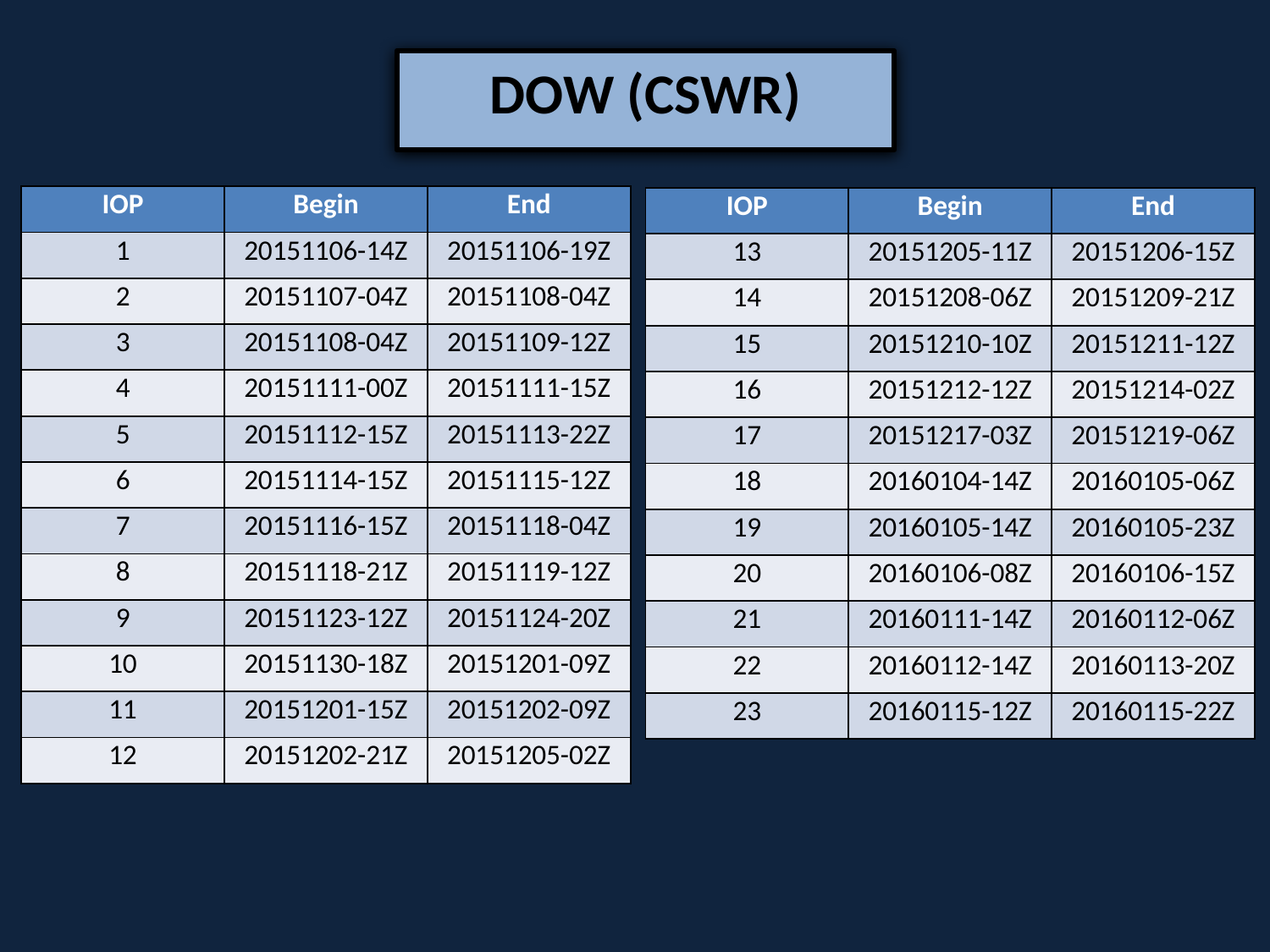

DOW (CSWR)
| IOP | Begin | End |
| --- | --- | --- |
| 1 | 20151106-14Z | 20151106-19Z |
| 2 | 20151107-04Z | 20151108-04Z |
| 3 | 20151108-04Z | 20151109-12Z |
| 4 | 20151111-00Z | 20151111-15Z |
| 5 | 20151112-15Z | 20151113-22Z |
| 6 | 20151114-15Z | 20151115-12Z |
| 7 | 20151116-15Z | 20151118-04Z |
| 8 | 20151118-21Z | 20151119-12Z |
| 9 | 20151123-12Z | 20151124-20Z |
| 10 | 20151130-18Z | 20151201-09Z |
| 11 | 20151201-15Z | 20151202-09Z |
| 12 | 20151202-21Z | 20151205-02Z |
| IOP | Begin | End |
| --- | --- | --- |
| 13 | 20151205-11Z | 20151206-15Z |
| 14 | 20151208-06Z | 20151209-21Z |
| 15 | 20151210-10Z | 20151211-12Z |
| 16 | 20151212-12Z | 20151214-02Z |
| 17 | 20151217-03Z | 20151219-06Z |
| 18 | 20160104-14Z | 20160105-06Z |
| 19 | 20160105-14Z | 20160105-23Z |
| 20 | 20160106-08Z | 20160106-15Z |
| 21 | 20160111-14Z | 20160112-06Z |
| 22 | 20160112-14Z | 20160113-20Z |
| 23 | 20160115-12Z | 20160115-22Z |